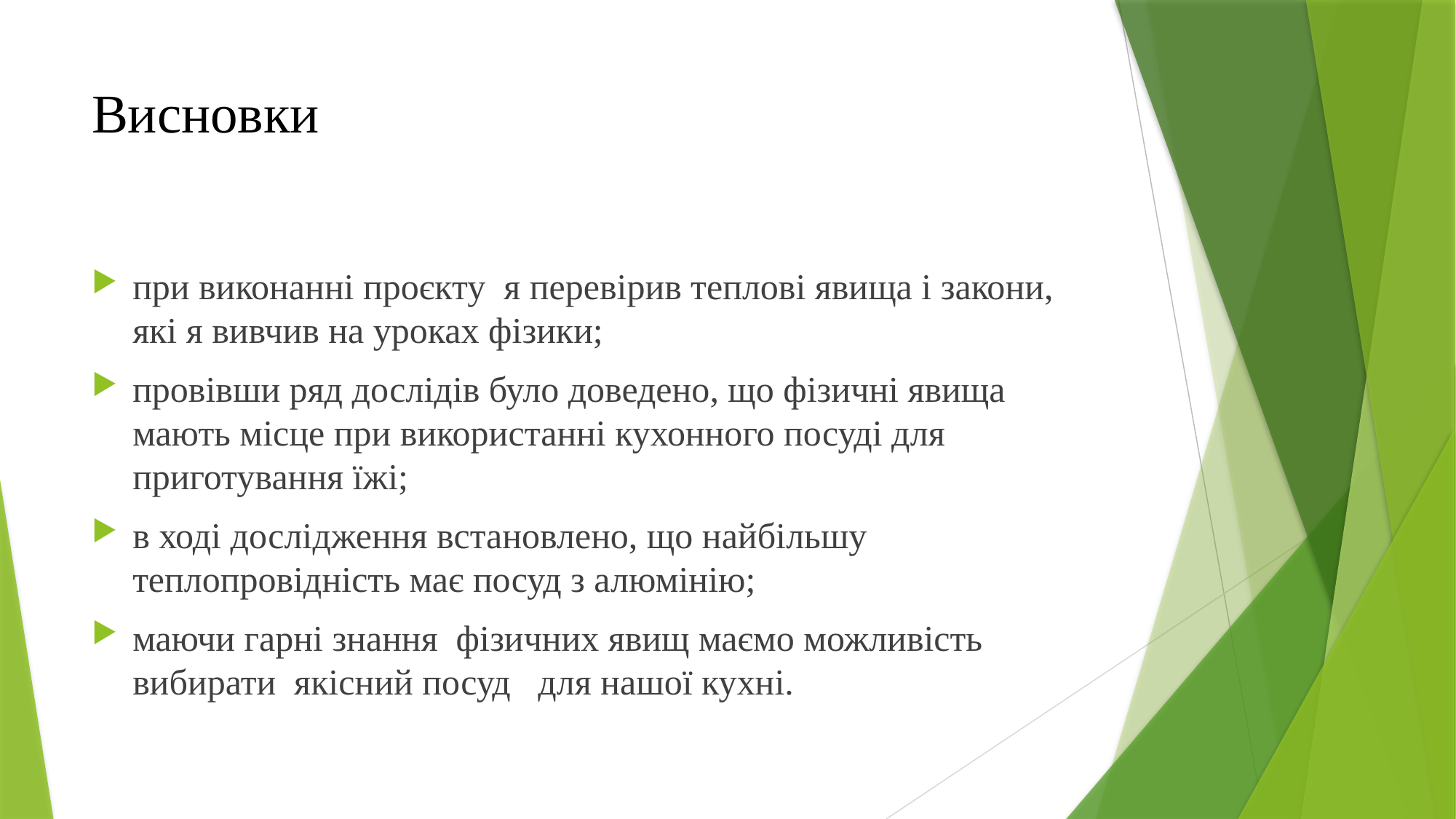

# Висновки
при виконанні проєкту  я перевірив теплові явища і закони, які я вивчив на уроках фізики;
провівши ряд дослідів було доведено, що фізичні явища мають місце при використанні кухонного посуді для приготування їжі;
в ході дослідження встановлено, що найбільшу теплопровідність має посуд з алюмінію;
маючи гарні знання  фізичних явищ маємо можливість вибирати  якісний посуд   для нашої кухні.